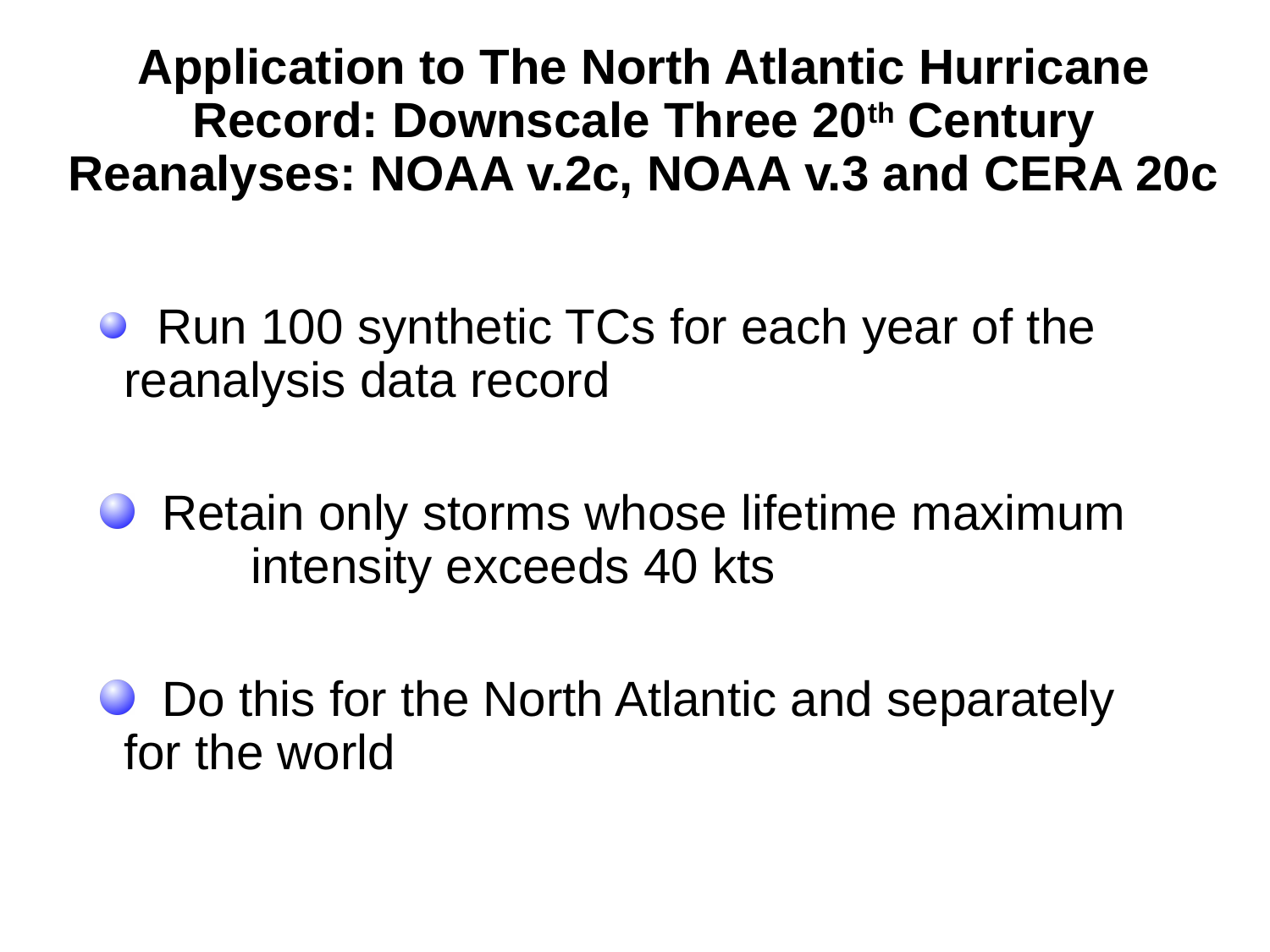

# Application to The North Atlantic Hurricane Record: Downscale Three 20th Century Reanalyses: NOAA v.2c, NOAA v.3 and CERA 20c
   Run 100 synthetic TCs for each year of the 	reanalysis data record

  Retain only storms whose lifetime maximum 	intensity exceeds 40 kts

  Do this for the North Atlantic and separately 	for the world